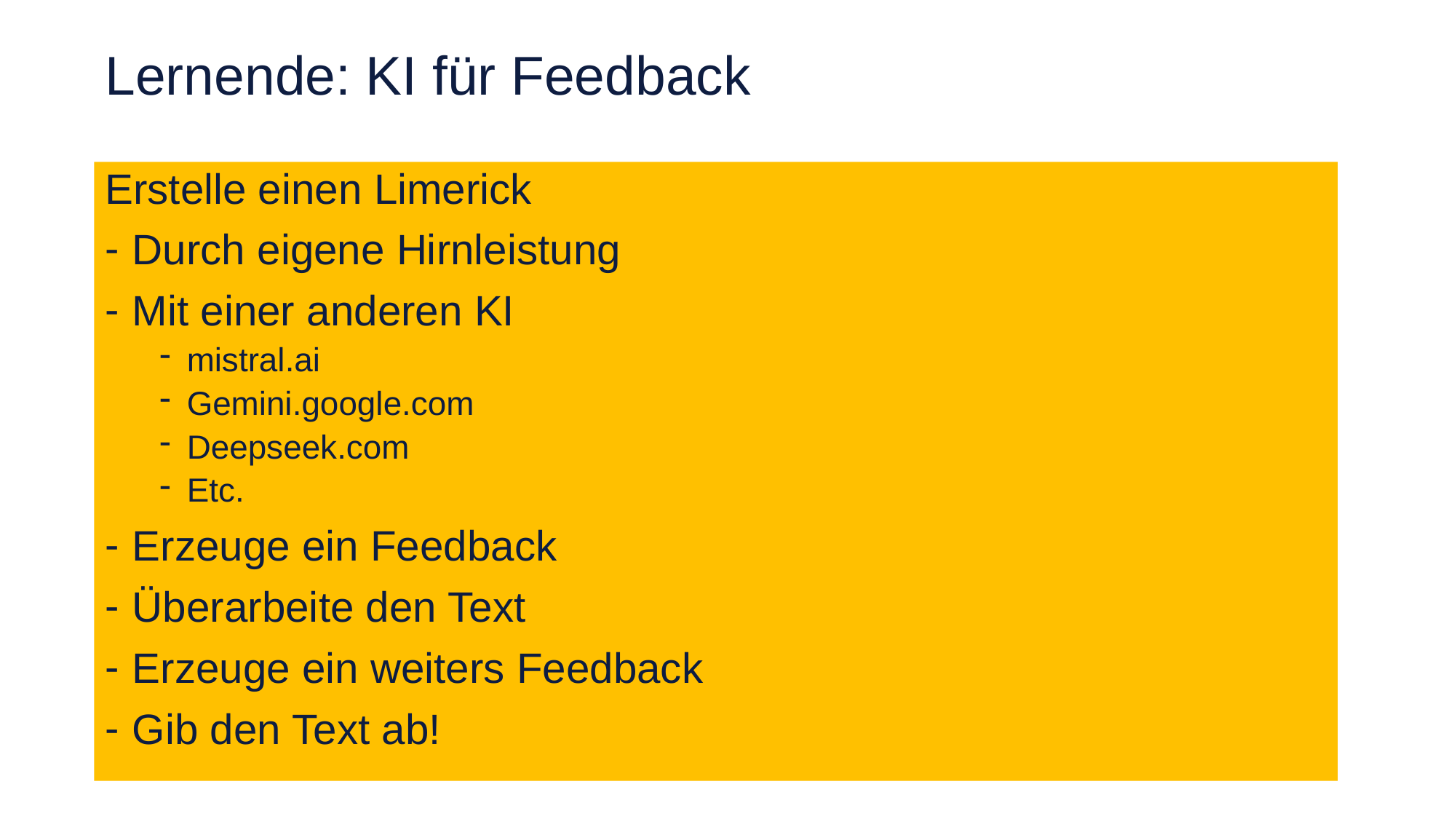

# Lernende: KI für Feedback
Erstelle einen Limerick
Durch eigene Hirnleistung
Mit einer anderen KI
mistral.ai
Gemini.google.com
Deepseek.com
Etc.
Erzeuge ein Feedback
Überarbeite den Text
Erzeuge ein weiters Feedback
Gib den Text ab!